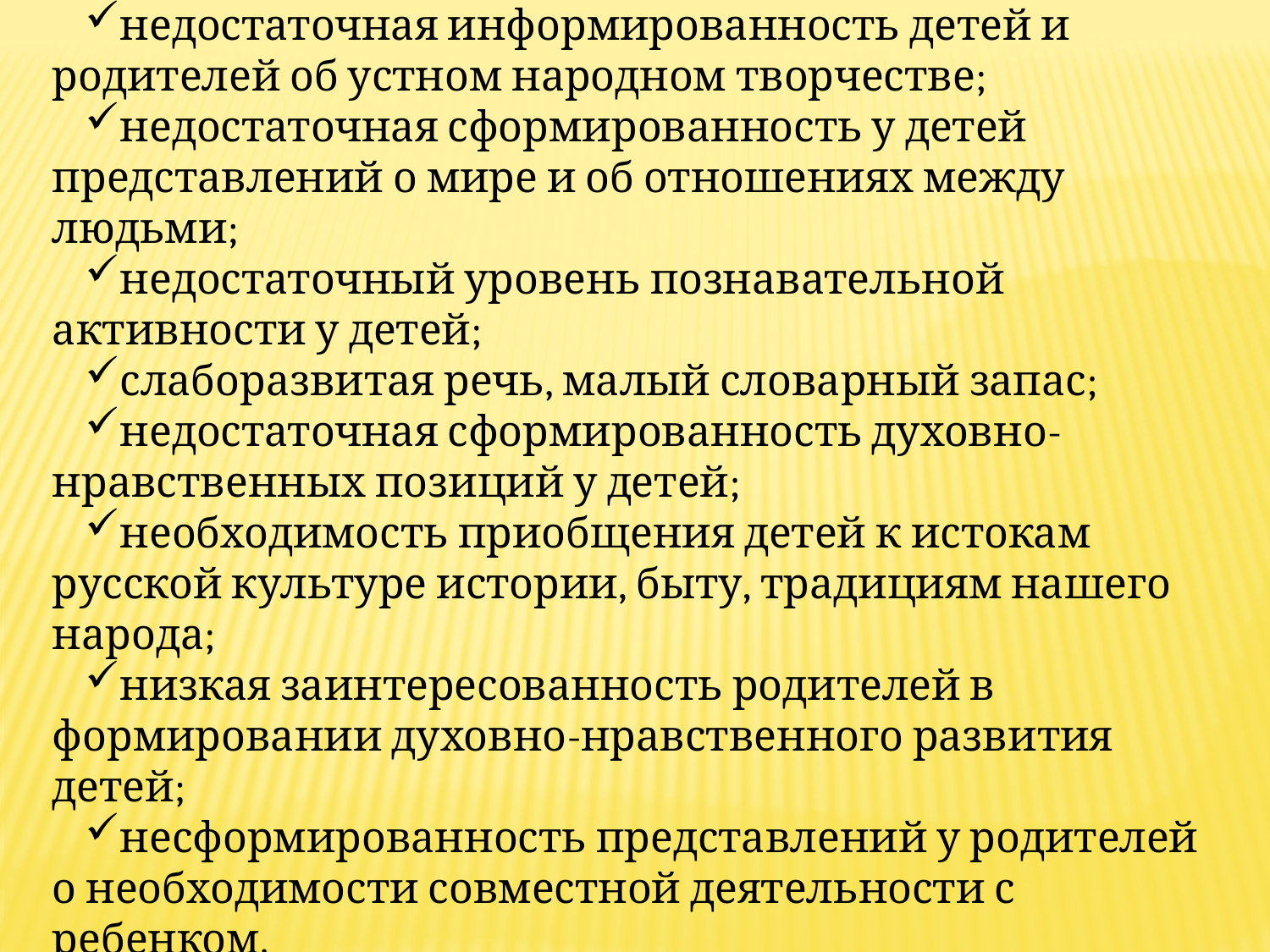

Проблемы:
недостаточная информированность детей и  родителей об устном народном творчестве;
недостаточная сформированность у детей  представлений о мире и об отношениях между людьми;
недостаточный уровень познавательной активности у детей;
слаборазвитая речь, малый словарный запас;
недостаточная сформированность духовно-нравственных позиций у детей;
необходимость приобщения детей к истокам русской культуре истории, быту, традициям нашего народа;
низкая заинтересованность родителей в формировании духовно-нравственного развития детей;
несформированность представлений у родителей о необходимости совместной деятельности с ребенком.